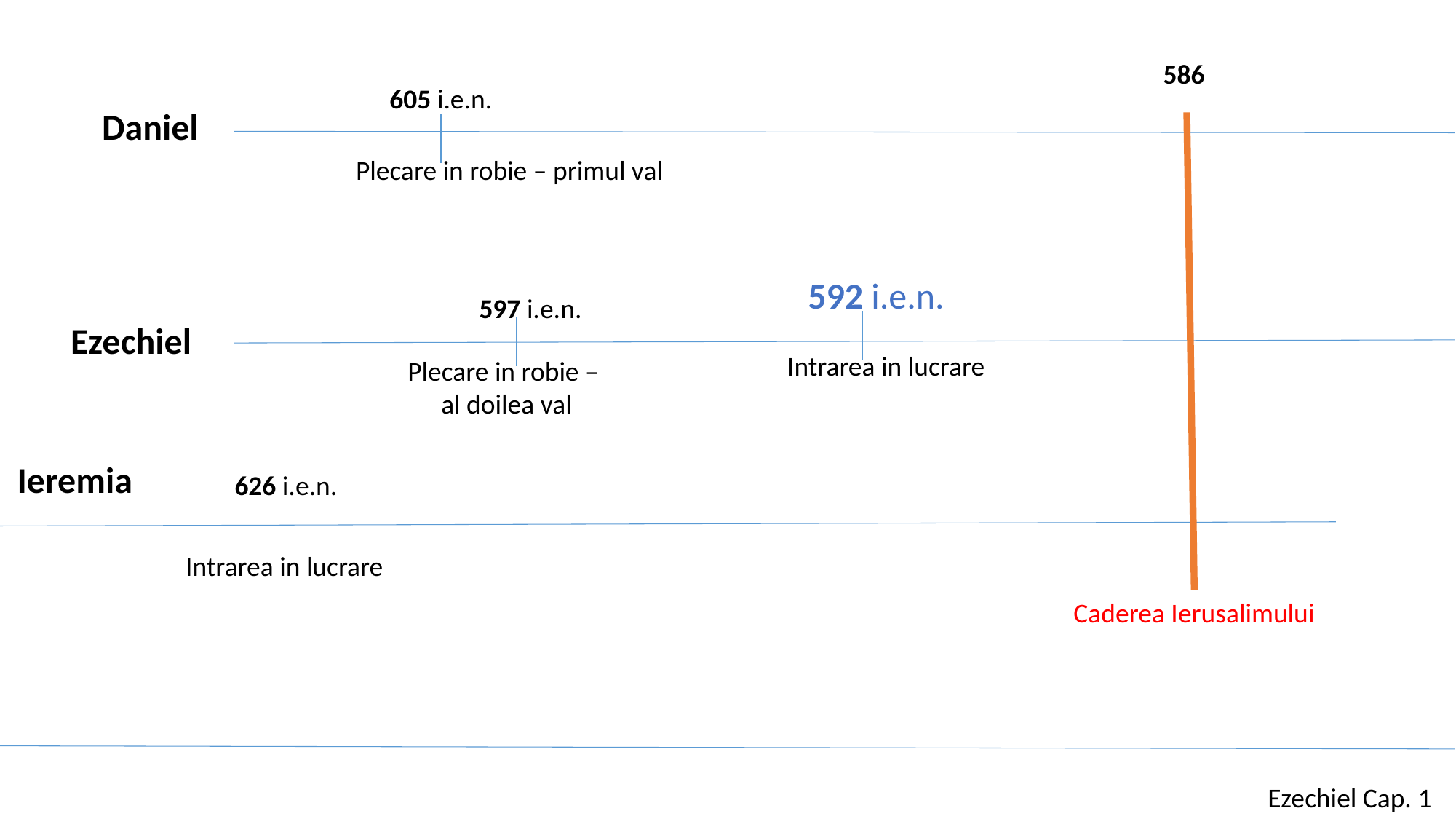

586
605 i.e.n.
Daniel
Plecare in robie – primul val
592 i.e.n.
597 i.e.n.
Ezechiel
Intrarea in lucrare
Plecare in robie –
al doilea val
Ieremia
626 i.e.n.
Intrarea in lucrare
Caderea Ierusalimului
Ezechiel Cap. 1